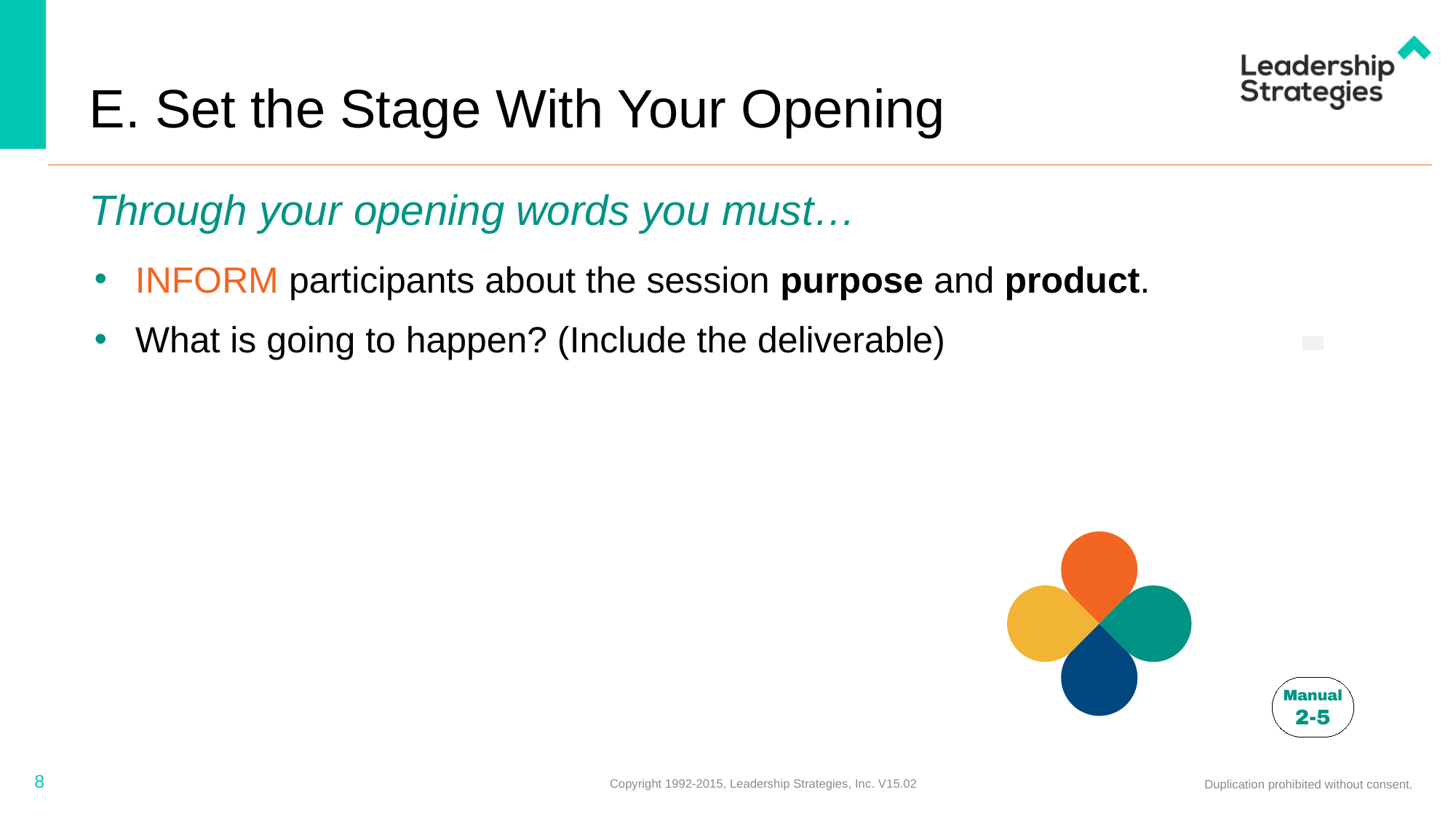

# E. Set the Stage With Your Opening
Through your opening words you must…
Inform participants about the session purpose and product.
What is going to happen? (Include the deliverable)
-

Manual
2-5
8
Copyright 1992-2015, Leadership Strategies, Inc. V15.02